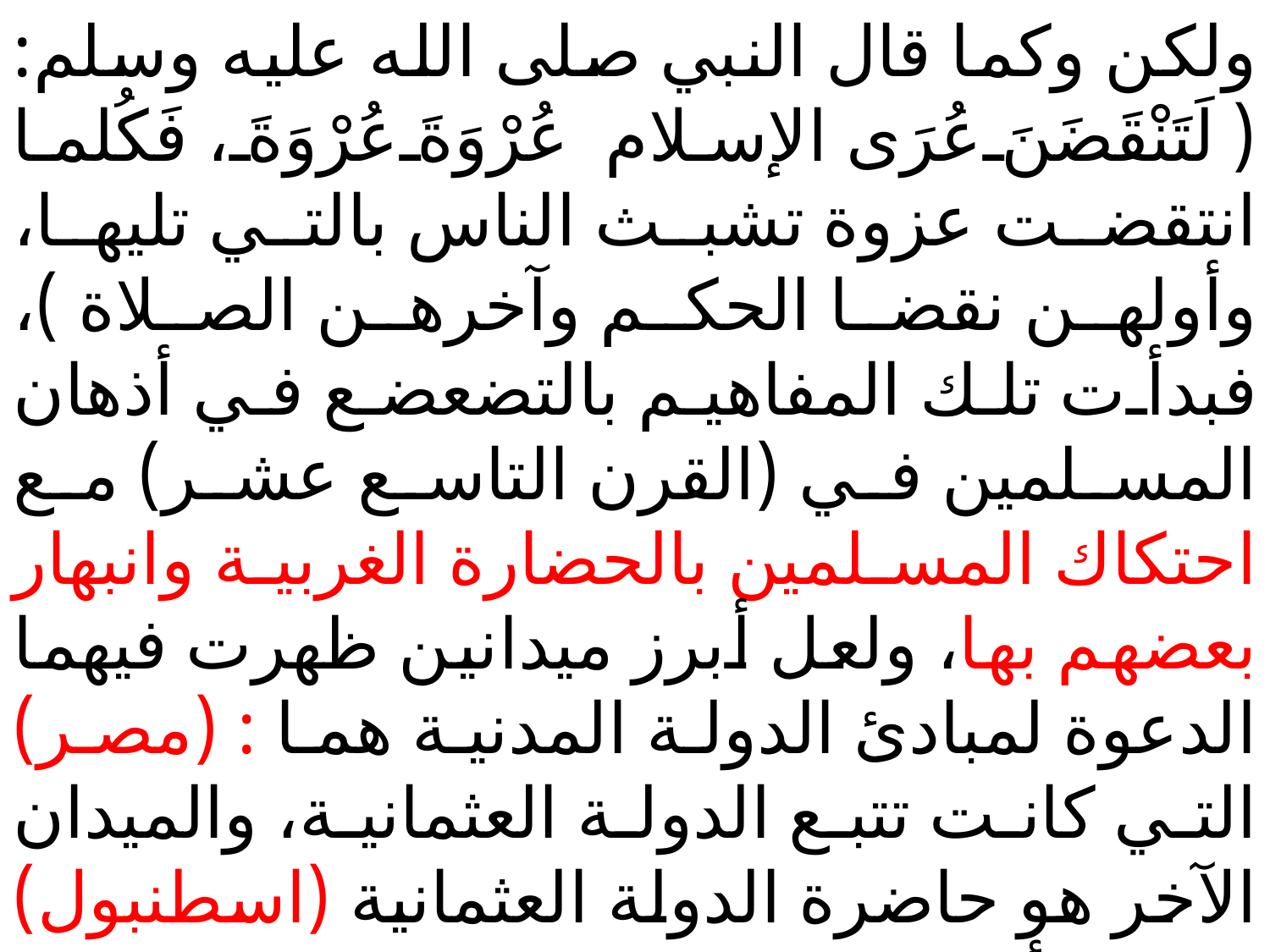

ولكن وكما قال النبي صلى الله عليه وسلم: (لَتَنْقَضَنَ عُرَى الإسلام عُرْوَةَ عُرْوَةَ، فَكُلما انتقضت عزوة تشبث الناس بالتي تليها، وأولهن نقضا الحكم وآخرهن الصلاة )، فبدأت تلك المفاهيم بالتضعضع في أذهان المسلمين في (القرن التاسع عشر) مع احتكاك المسلمين بالحضارة الغربية وانبهار بعضهم بها، ولعل أبرز ميدانين ظهرت فيهما الدعوة لمبادئ الدولة المدنية هما : (مصر) التي كانت تتبع الدولة العثمانية، والميدان الآخر هو حاضرة الدولة العثمانية (اسطنبول) على الأخص ومن ثم باقي ولايات الدولة على وجه العموم والتبع.

#